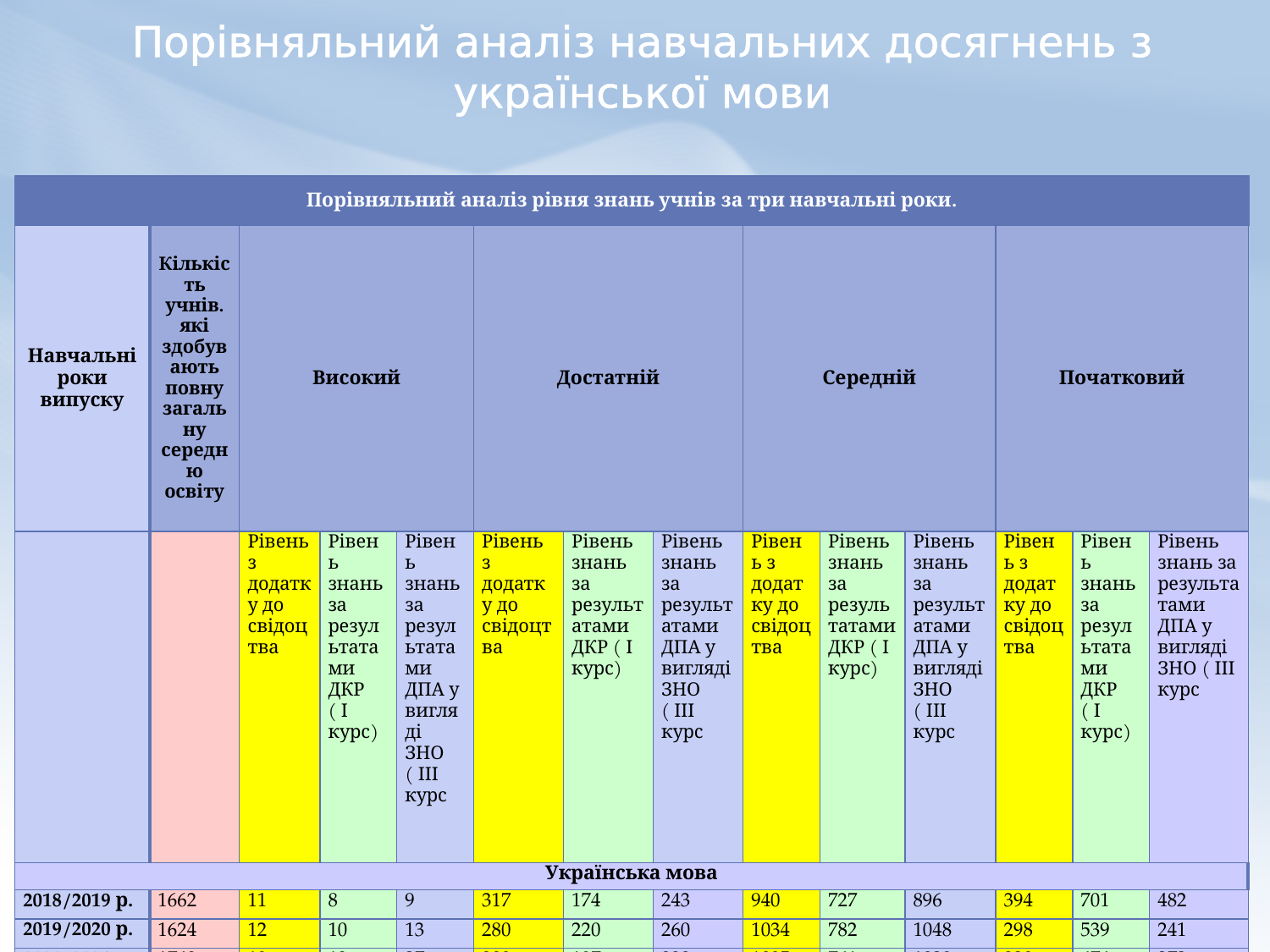

Порівняльний аналіз навчальних досягнень з української мови

| Порівняльний аналіз рівня знань учнів за три навчальні роки. |  |  |  |  |  |  |  |  |  |  |  |  |  |
| --- | --- | --- | --- | --- | --- | --- | --- | --- | --- | --- | --- | --- | --- |
| Навчальні роки випуску | Кількість учнів. які здобувають повну загальну середню освіту | Високий |  |  | Достатній |  |  | Середній |  |  | Початковий |  |  |
|  |  | Рівень з додатку до свідоцтва | Рівень знань за результатами ДКР ( І курс) | Рівень знань за результатами ДПА у вигляді ЗНО ( ІІІ курс | Рівень з додатку до свідоцтва | Рівень знань за результатами ДКР ( І курс) | Рівень знань за результатами ДПА у вигляді ЗНО ( ІІІ курс | Рівень з додатку до свідоцтва | Рівень знань за результатами ДКР ( І курс) | Рівень знань за результатами ДПА у вигляді ЗНО ( ІІІ курс | Рівень з додатку до свідоцтва | Рівень знань за результатами ДКР ( І курс) | Рівень знань за результатами ДПА у вигляді ЗНО ( ІІІ курс |
| Українська мова |  |  |  |  |  |  |  |  |  |  |  |  |  |
| 2018/2019 р. | 1662 | 11 | 8 | 9 | 317 | 174 | 243 | 940 | 727 | 896 | 394 | 701 | 482 |
| 2019/2020 р. | 1624 | 12 | 10 | 13 | 280 | 220 | 260 | 1034 | 782 | 1048 | 298 | 539 | 241 |
| 2020/2021 р. | 1743 | 19 | 13 | 27 | 309 | 197 | 338 | 1095 | 761 | 1029 | 320 | 674 | 272 |